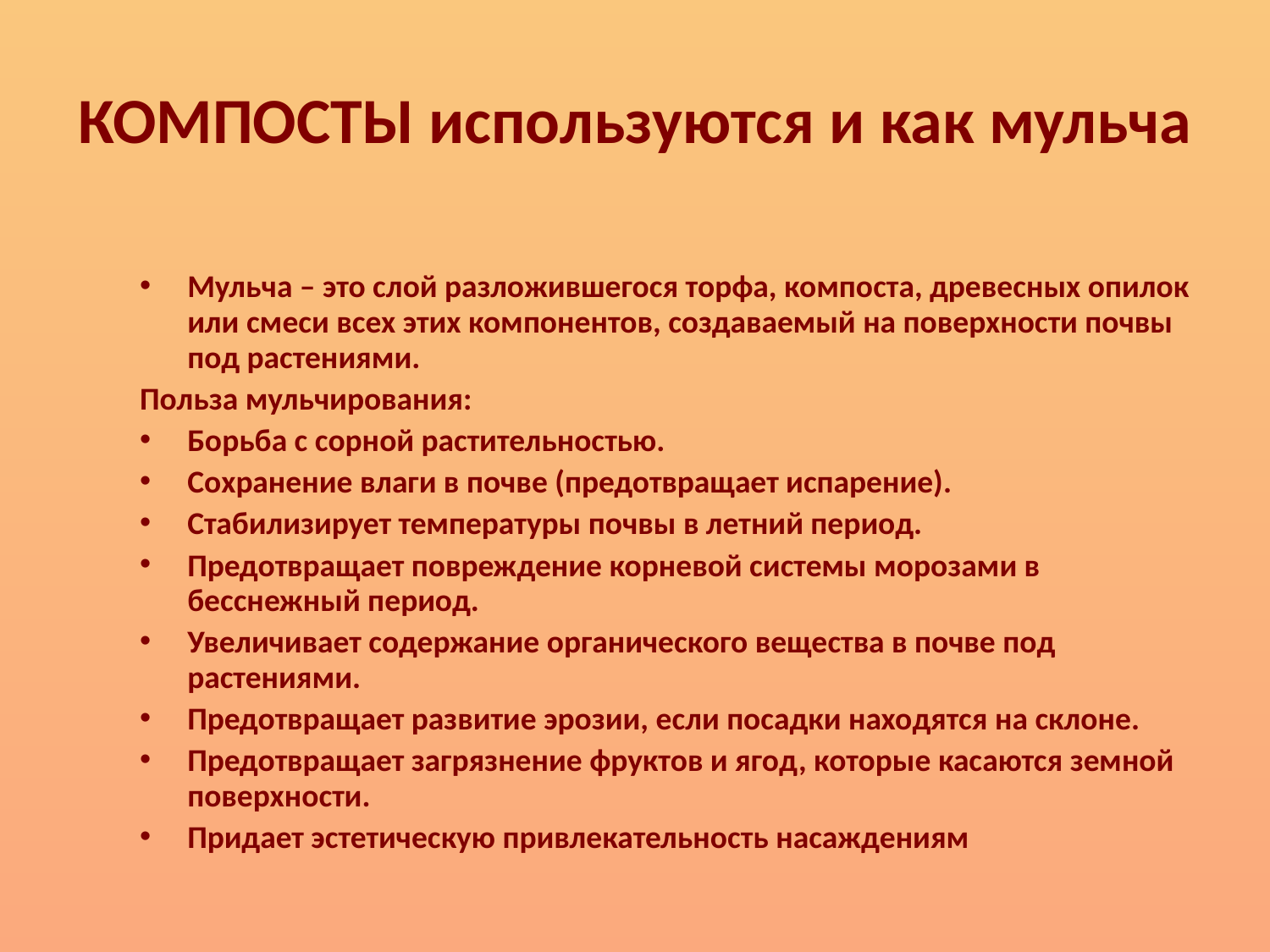

# КОМПОСТЫ используются и как мульча

Мульча – это слой разложившегося торфа, компоста, древесных опилок или смеси всех этих компонентов, создаваемый на поверхности почвы под растениями.
Польза мульчирования:
Борьба с сорной растительностью.
Сохранение влаги в почве (предотвращает испарение).
Стабилизирует температуры почвы в летний период.
Предотвращает повреждение корневой системы морозами в бесснежный период.
Увеличивает содержание органического вещества в почве под растениями.
Предотвращает развитие эрозии, если посадки находятся на склоне.
Предотвращает загрязнение фруктов и ягод, которые касаются земной поверхности.
Придает эстетическую привлекательность насаждениям